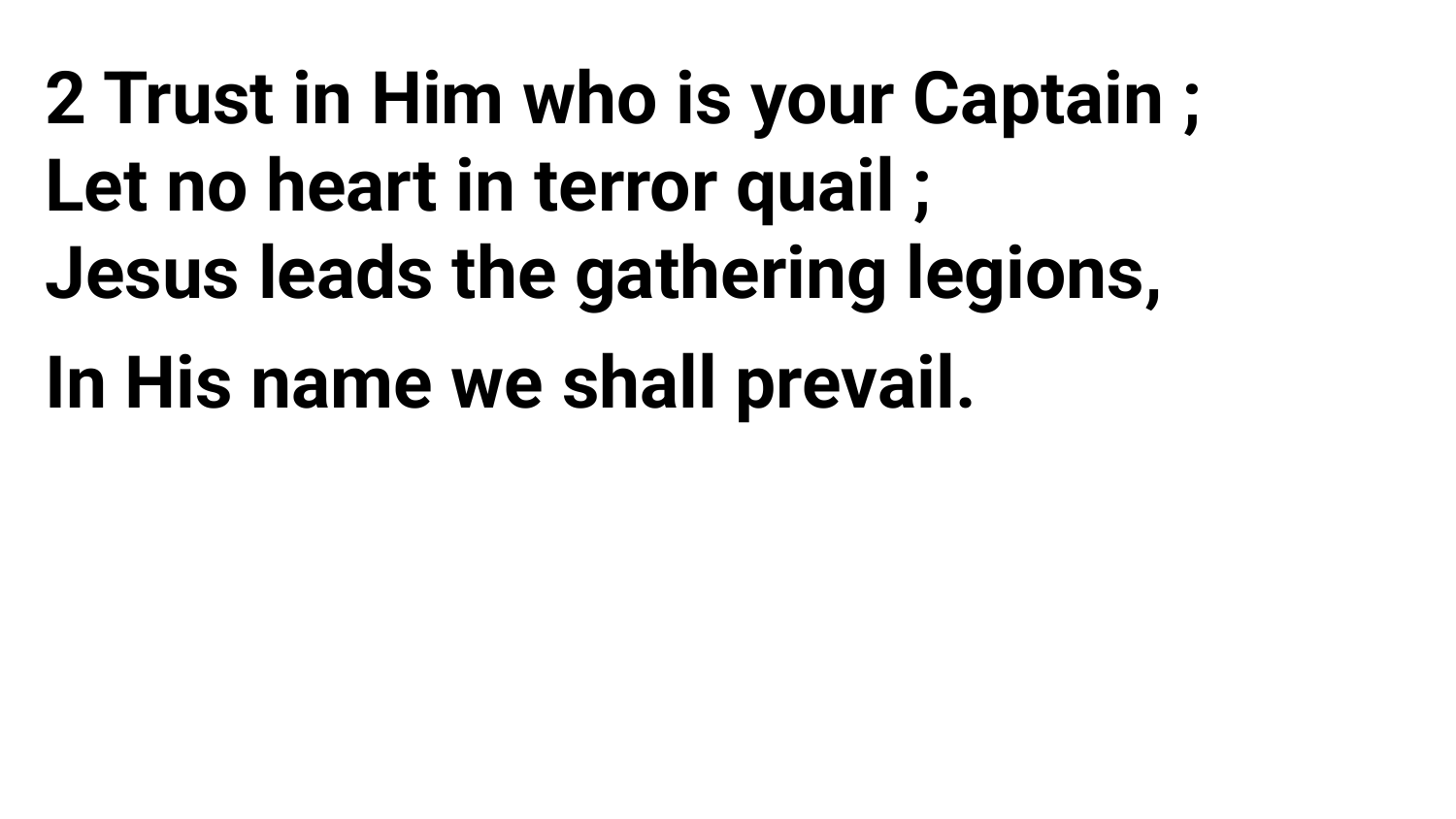

2 Trust in Him who is your Captain ;
Let no heart in terror quail ;
Jesus leads the gathering legions,
In His name we shall prevail.